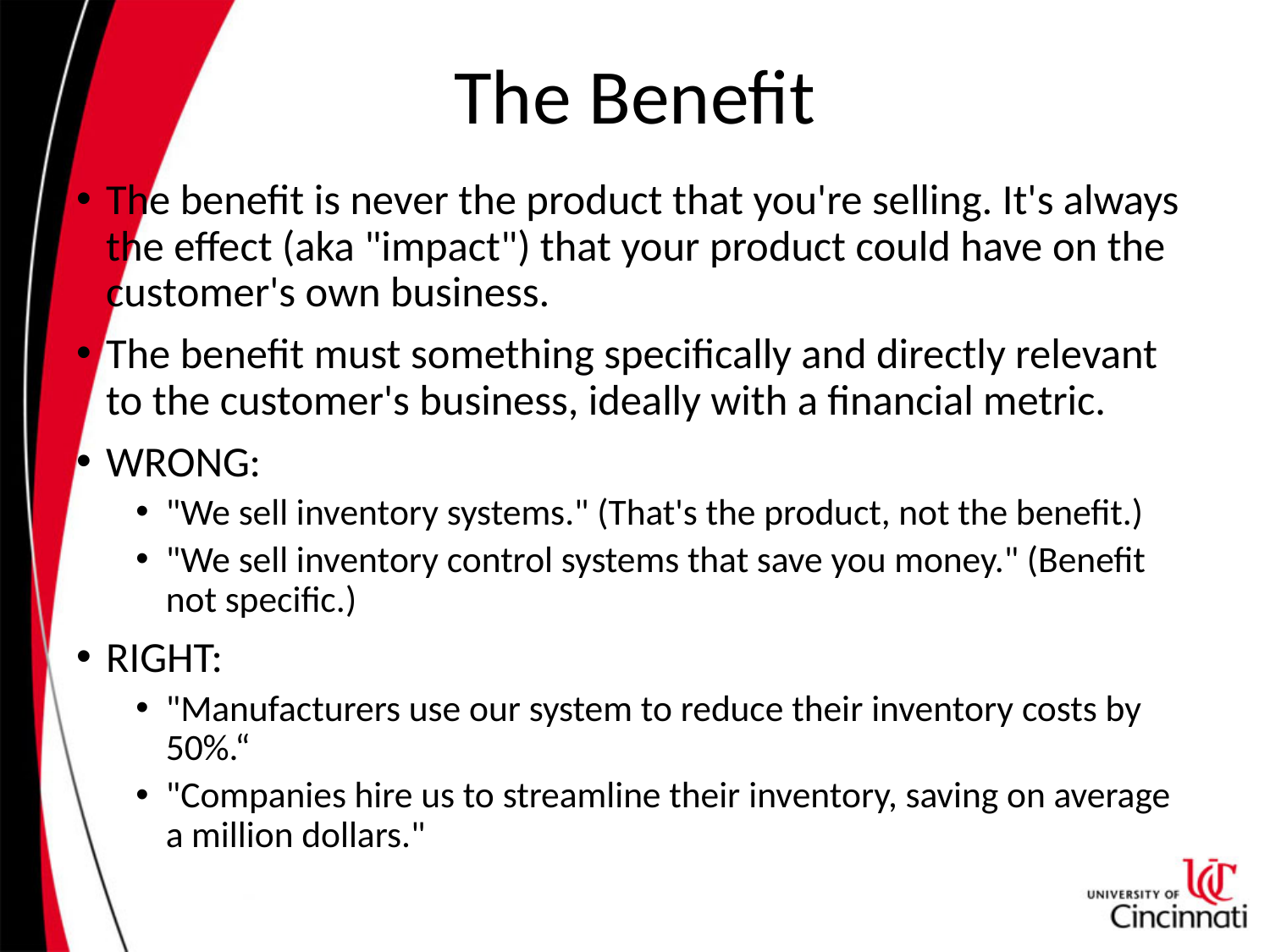

# The Benefit
The benefit is never the product that you're selling. It's always the effect (aka "impact") that your product could have on the customer's own business.
The benefit must something specifically and directly relevant to the customer's business, ideally with a financial metric.
WRONG:
"We sell inventory systems." (That's the product, not the benefit.)
"We sell inventory control systems that save you money." (Benefit not specific.)
RIGHT:
"Manufacturers use our system to reduce their inventory costs by 50%.“
"Companies hire us to streamline their inventory, saving on average a million dollars."